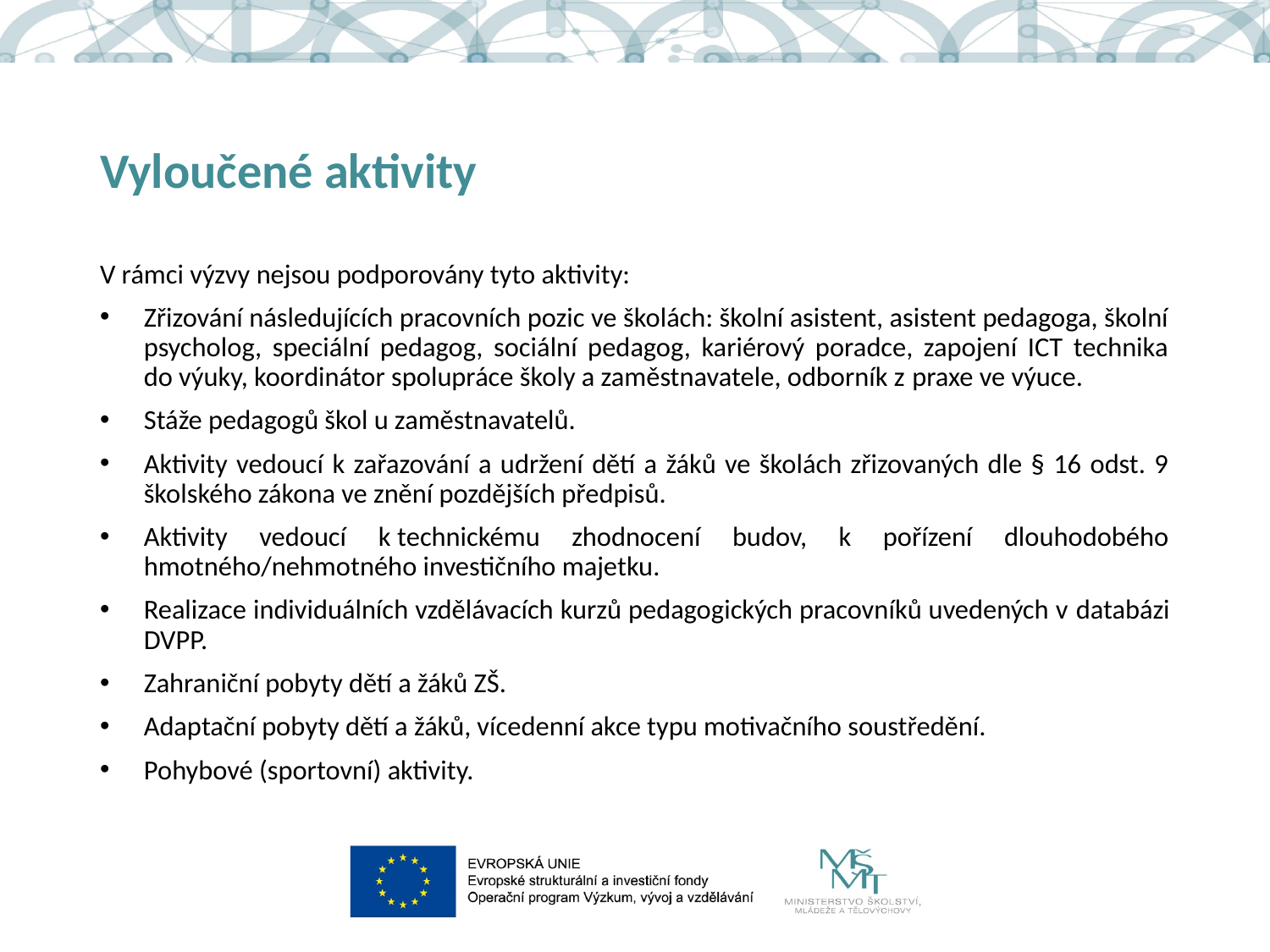

# Vyloučené aktivity
V rámci výzvy nejsou podporovány tyto aktivity:
Zřizování následujících pracovních pozic ve školách: školní asistent, asistent pedagoga, školní psycholog, speciální pedagog, sociální pedagog, kariérový poradce, zapojení ICT technika do výuky, koordinátor spolupráce školy a zaměstnavatele, odborník z praxe ve výuce.
Stáže pedagogů škol u zaměstnavatelů.
Aktivity vedoucí k zařazování a udržení dětí a žáků ve školách zřizovaných dle § 16 odst. 9 školského zákona ve znění pozdějších předpisů.
Aktivity vedoucí k technickému zhodnocení budov, k pořízení dlouhodobého hmotného/nehmotného investičního majetku.
Realizace individuálních vzdělávacích kurzů pedagogických pracovníků uvedených v databázi DVPP.
Zahraniční pobyty dětí a žáků ZŠ.
Adaptační pobyty dětí a žáků, vícedenní akce typu motivačního soustředění.
Pohybové (sportovní) aktivity.